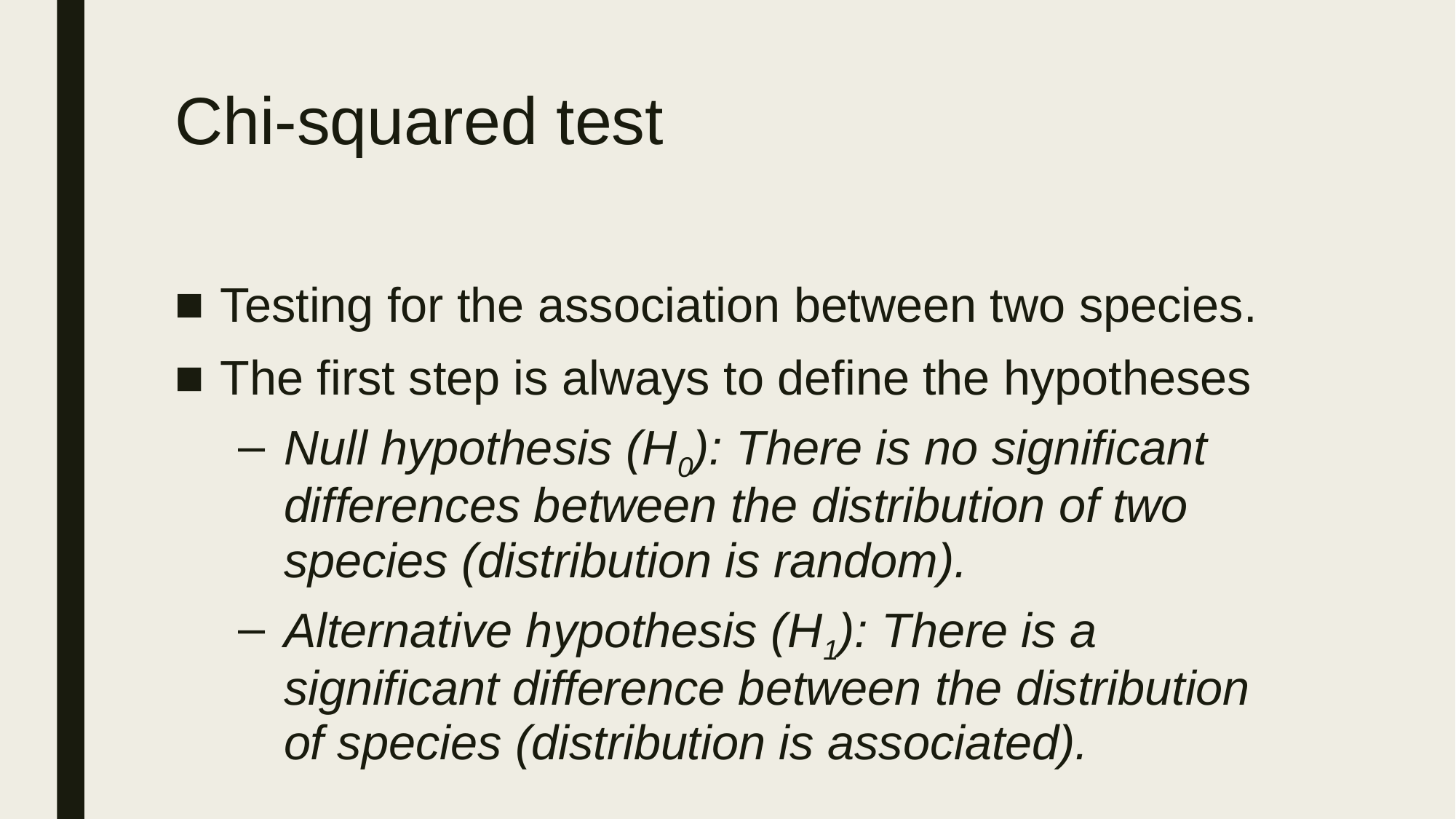

# Chi-squared test
Testing for the association between two species.
The first step is always to define the hypotheses
Null hypothesis (H0): There is no significant differences between the distribution of two species (distribution is random).
Alternative hypothesis (H1): There is a significant difference between the distribution of species (distribution is associated).